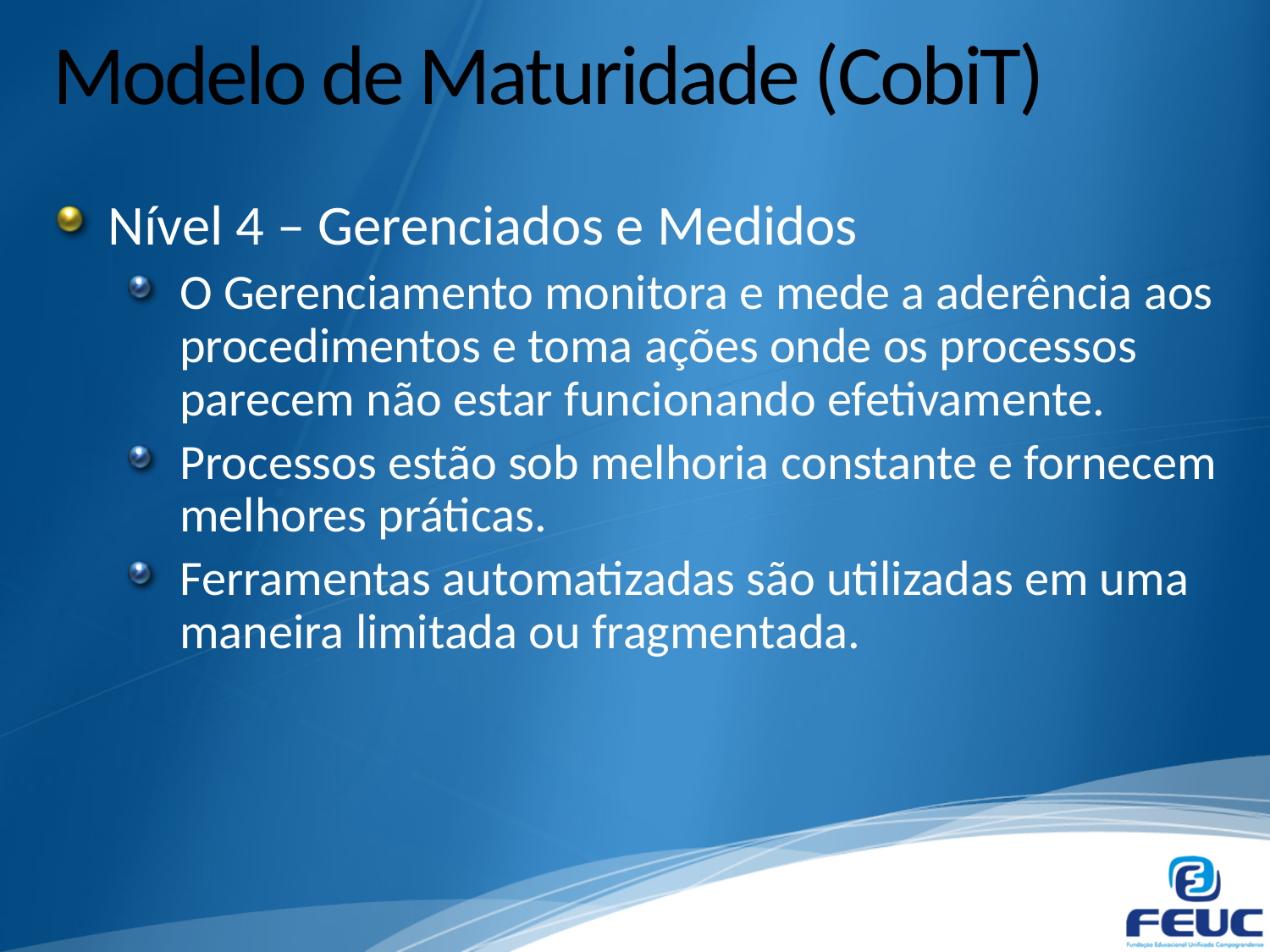

# Modelo de Maturidade (CobiT)
Nível 4 – Gerenciados e Medidos
O Gerenciamento monitora e mede a aderência aos procedimentos e toma ações onde os processos parecem não estar funcionando efetivamente.
Processos estão sob melhoria constante e fornecem melhores práticas.
Ferramentas automatizadas são utilizadas em uma maneira limitada ou fragmentada.